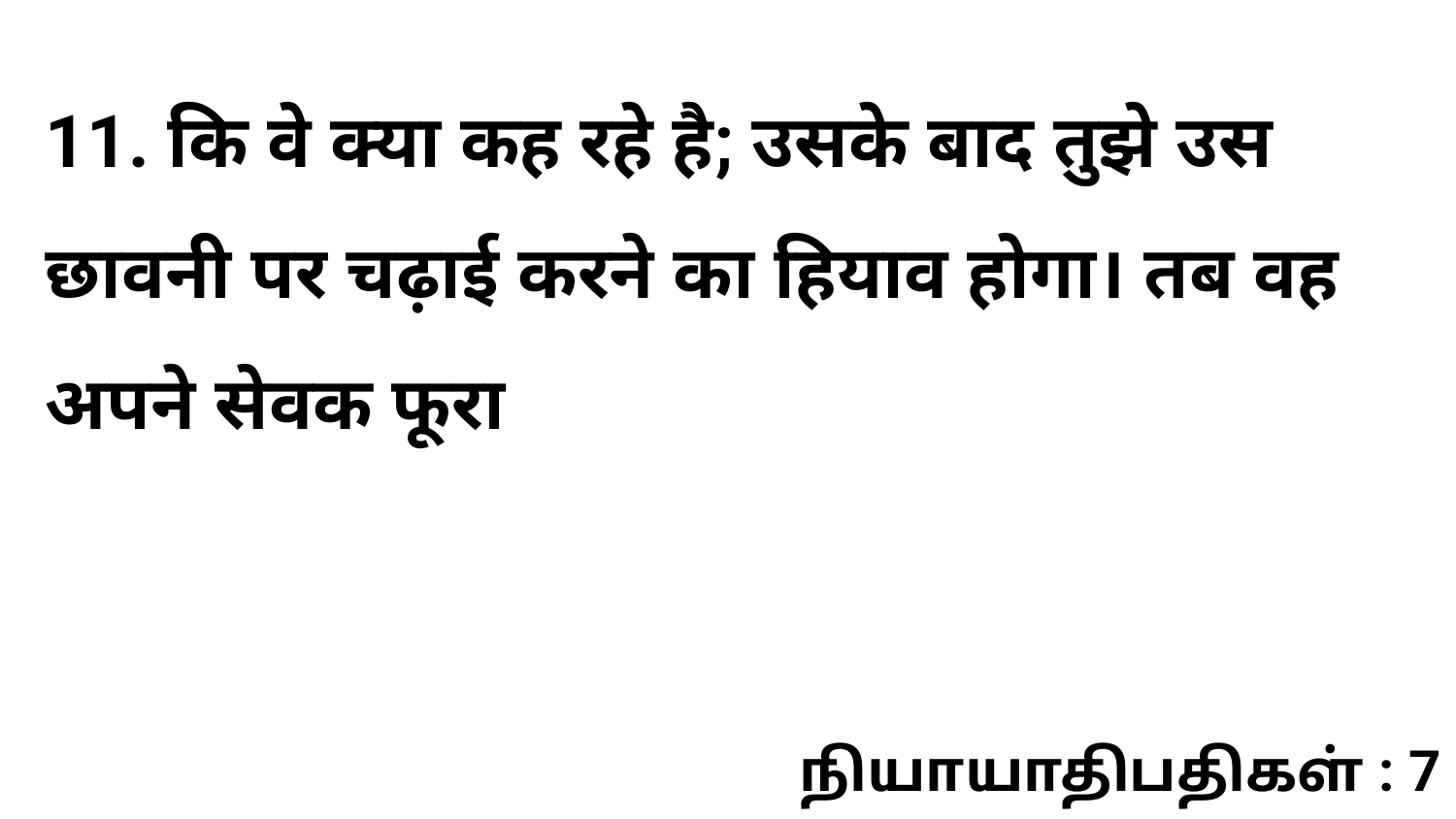

11. कि वे क्या कह रहे है; उसके बाद तुझे उस छावनी पर चढ़ाई करने का हियाव होगा। तब वह अपने सेवक फूरा
நியாயாதிபதிகள் : 7